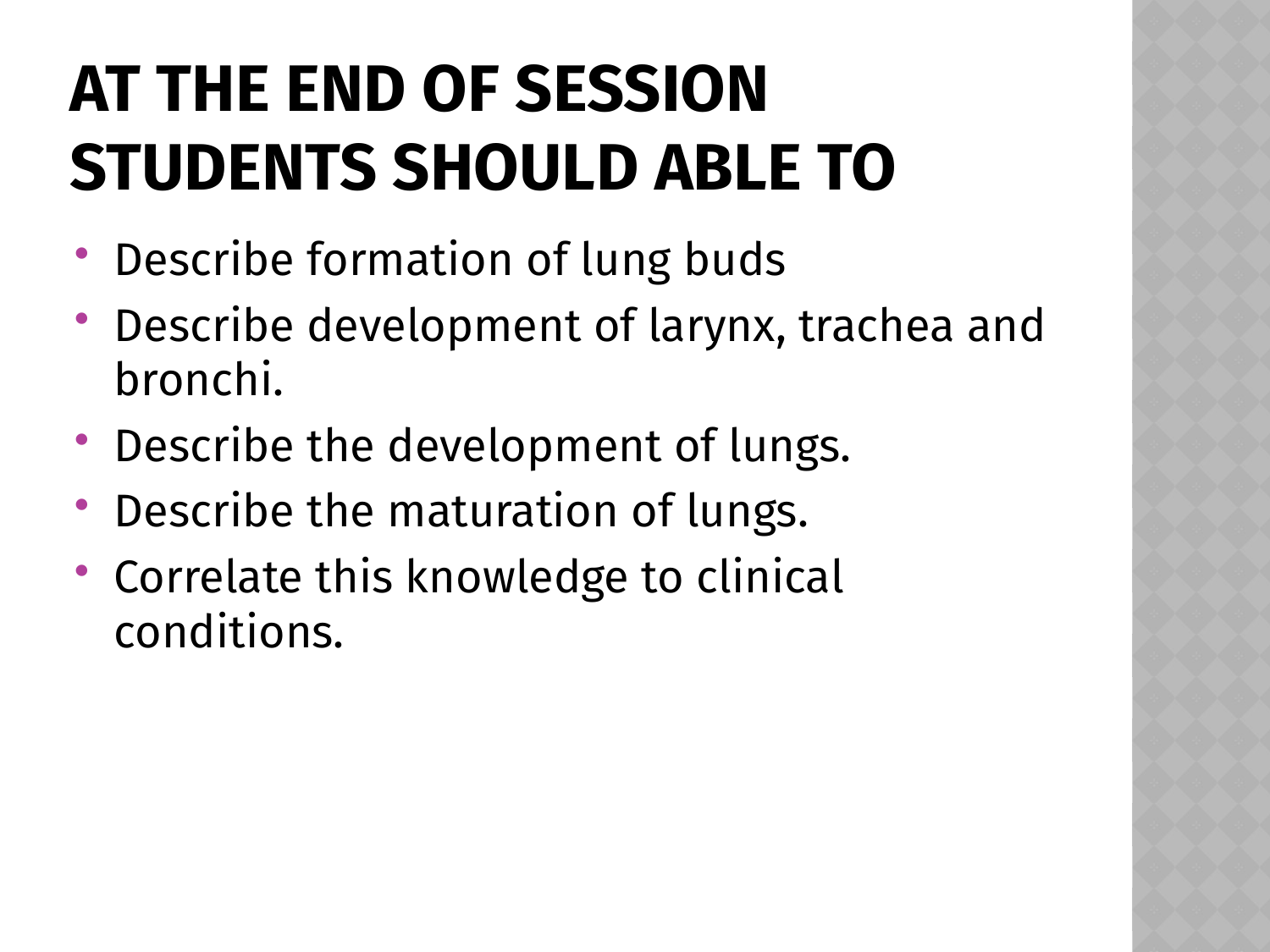

# At the end of session students should able to
Describe formation of lung buds
Describe development of larynx, trachea and bronchi.
Describe the development of lungs.
Describe the maturation of lungs.
Correlate this knowledge to clinical conditions.